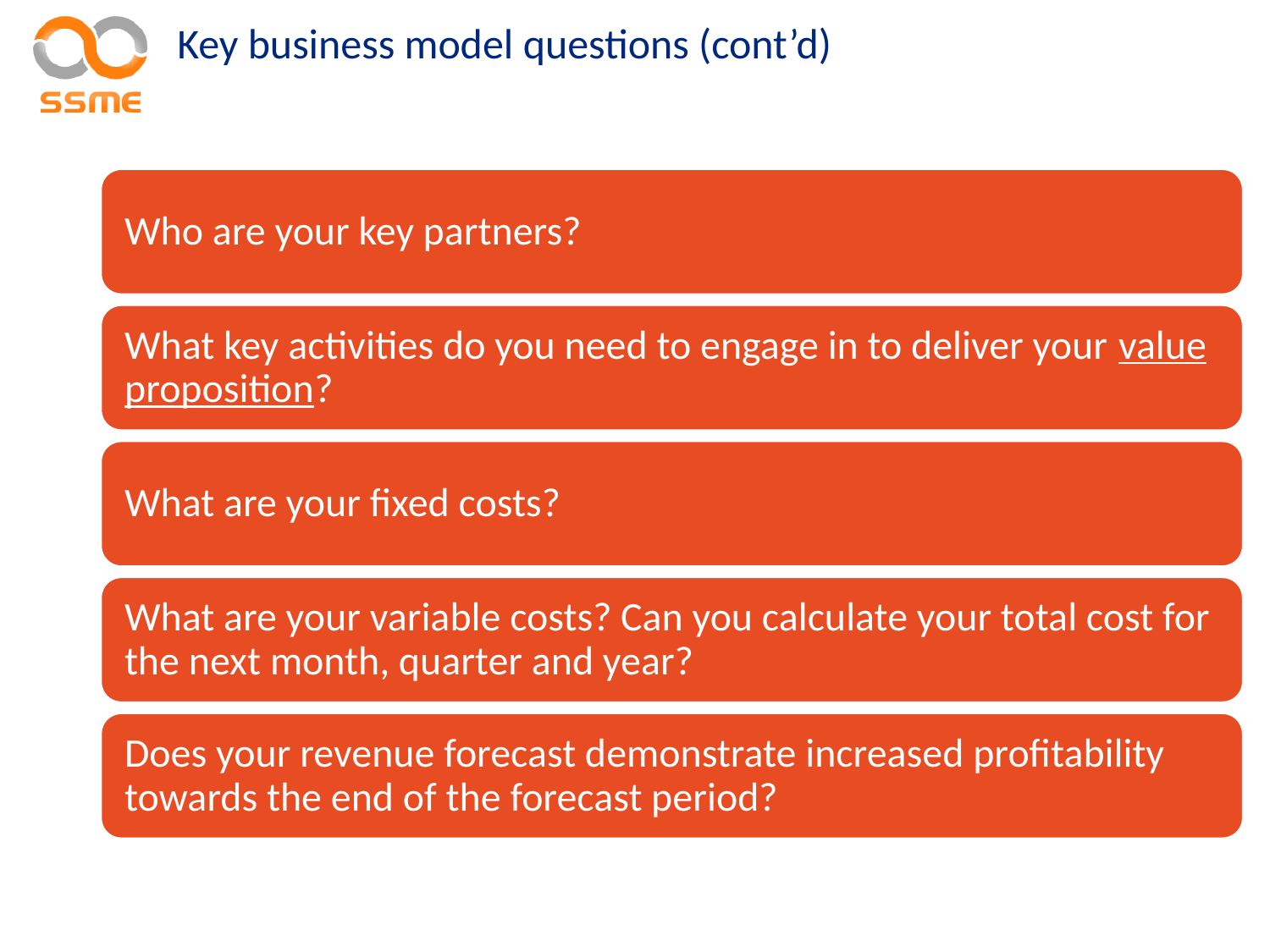

# Key business model questions (cont’d)
Who are your key partners?
What key activities do you need to engage in to deliver your value proposition?
What are your fixed costs?
What are your variable costs? Can you calculate your total cost for the next month, quarter and year?
Does your revenue forecast demonstrate increased profitability towards the end of the forecast period?